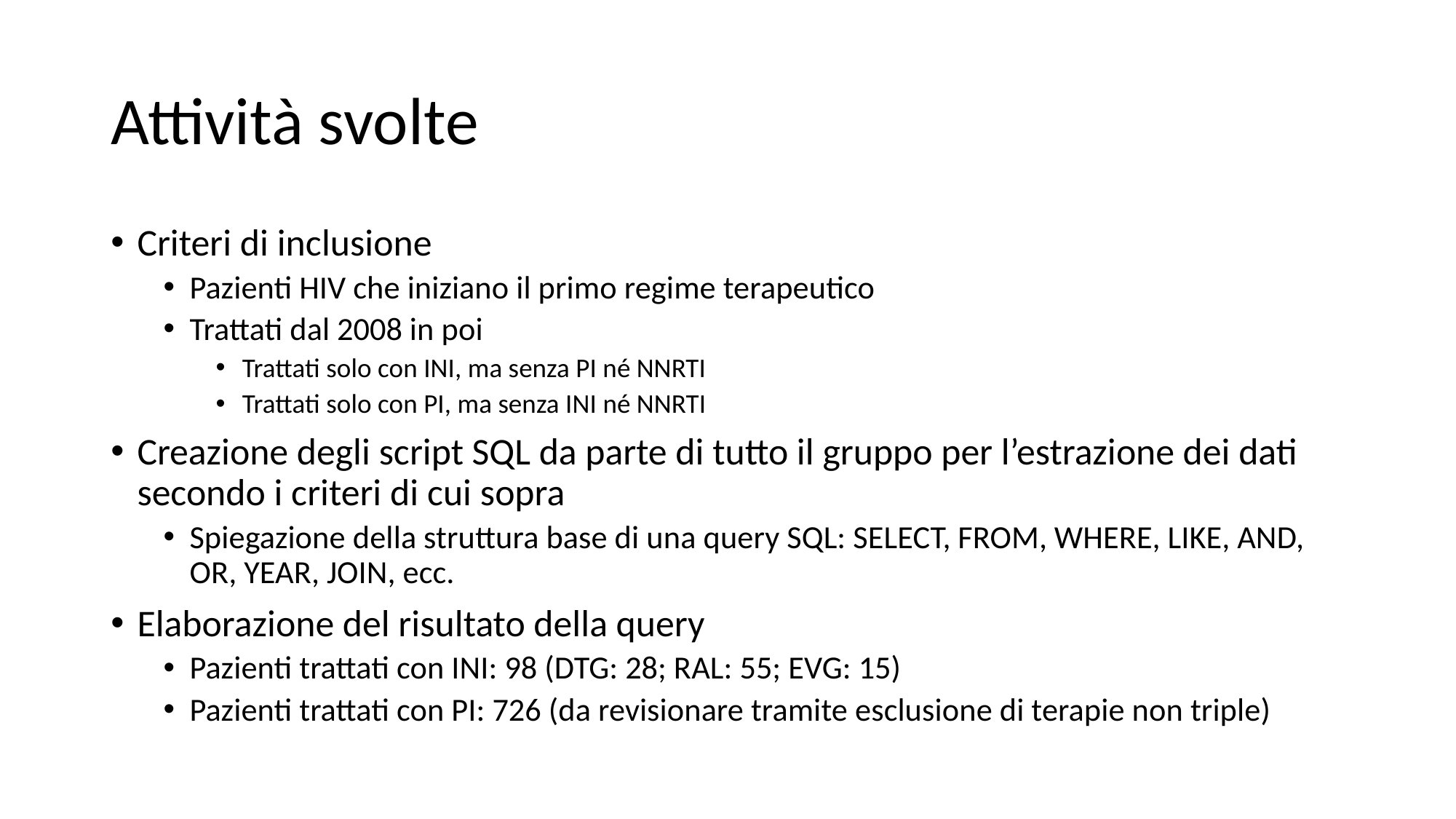

# Attività svolte
Criteri di inclusione
Pazienti HIV che iniziano il primo regime terapeutico
Trattati dal 2008 in poi
Trattati solo con INI, ma senza PI né NNRTI
Trattati solo con PI, ma senza INI né NNRTI
Creazione degli script SQL da parte di tutto il gruppo per l’estrazione dei dati secondo i criteri di cui sopra
Spiegazione della struttura base di una query SQL: SELECT, FROM, WHERE, LIKE, AND, OR, YEAR, JOIN, ecc.
Elaborazione del risultato della query
Pazienti trattati con INI: 98 (DTG: 28; RAL: 55; EVG: 15)
Pazienti trattati con PI: 726 (da revisionare tramite esclusione di terapie non triple)